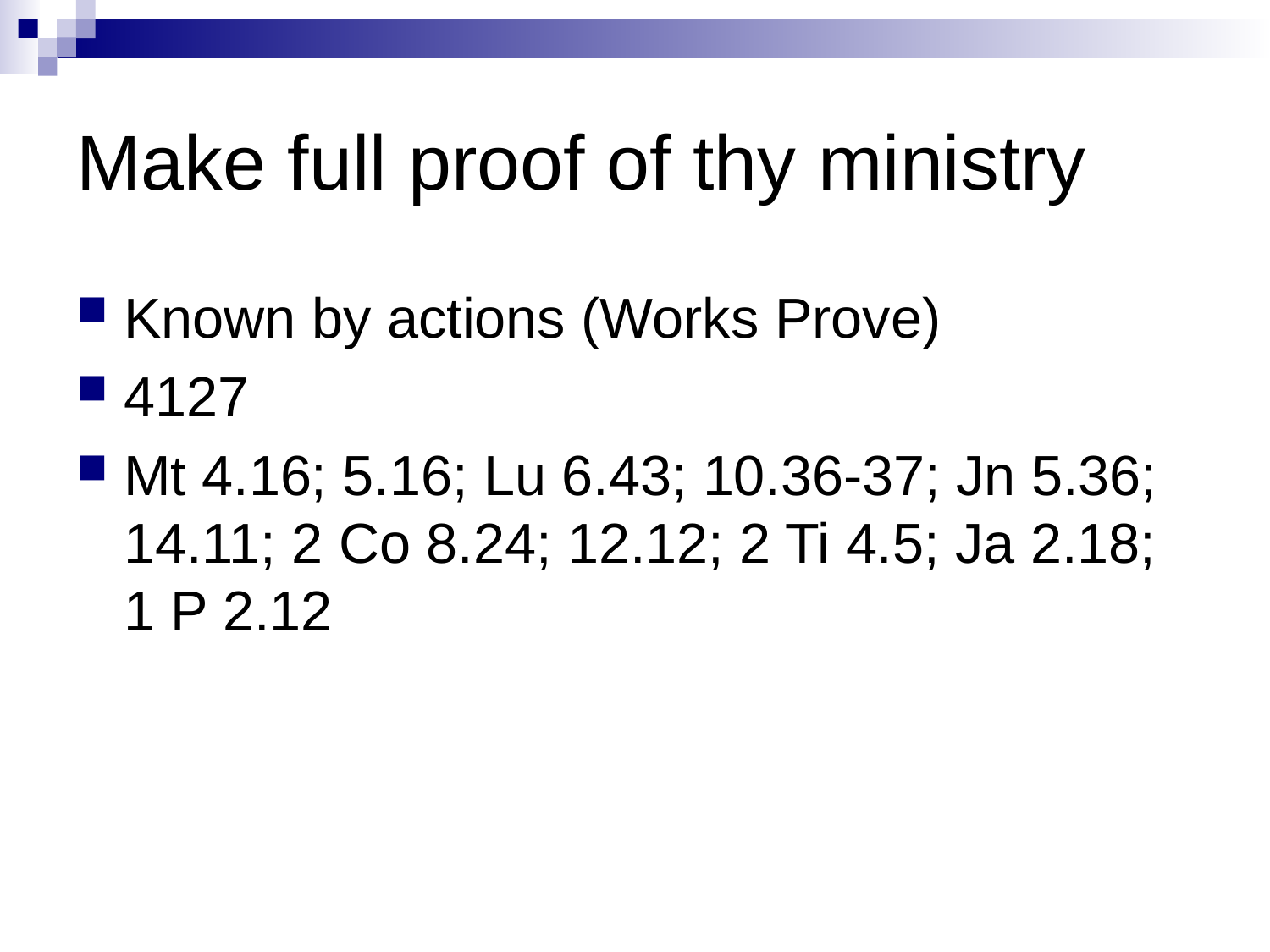

# Make full proof of thy ministry
Known by actions (Works Prove)
4127
Mt 4.16; 5.16; Lu 6.43; 10.36-37; Jn 5.36; 14.11; 2 Co 8.24; 12.12; 2 Ti 4.5; Ja 2.18; 1 P 2.12